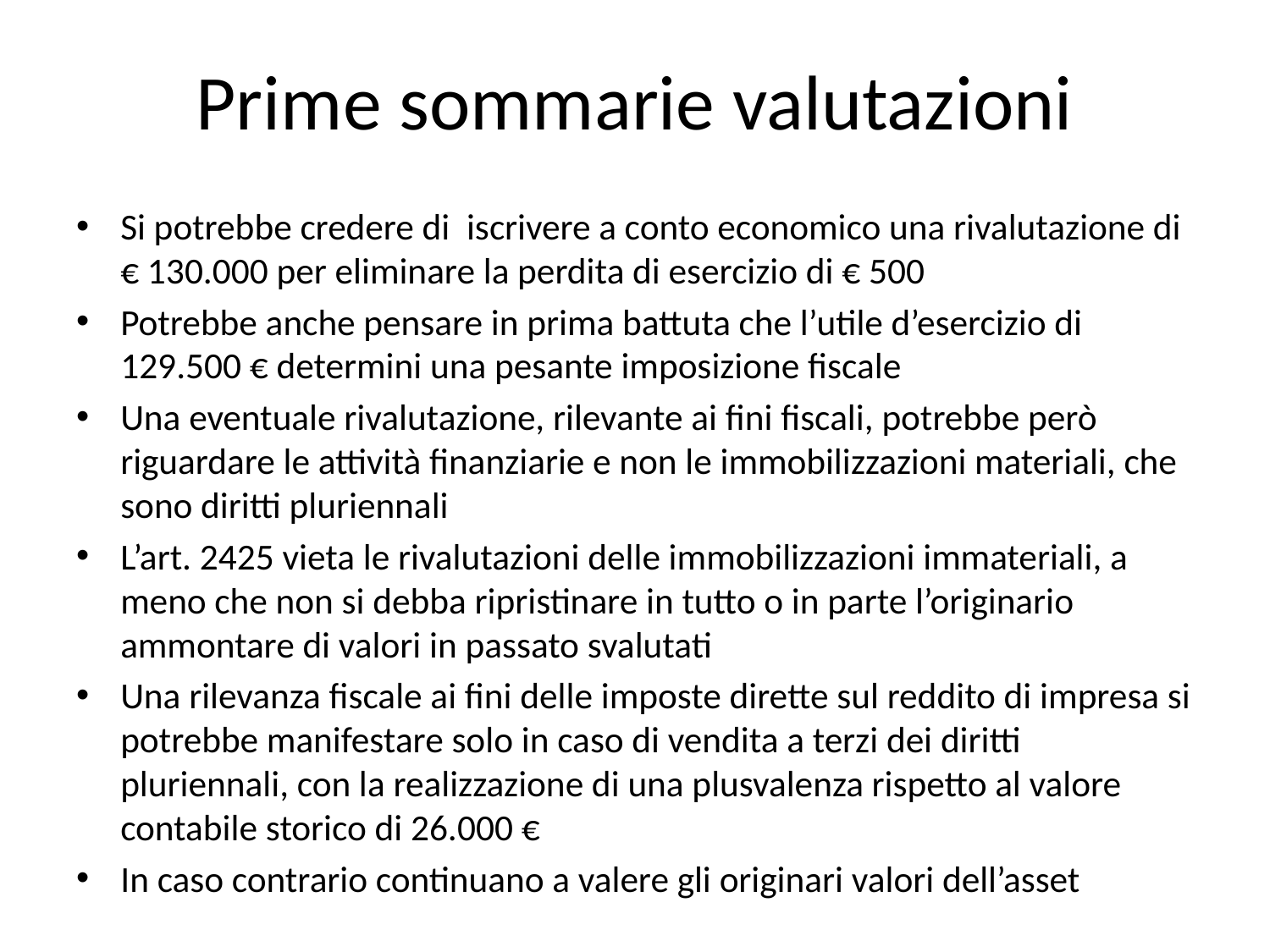

# Prime sommarie valutazioni
Si potrebbe credere di  iscrivere a conto economico una rivalutazione di € 130.000 per eliminare la perdita di esercizio di € 500
Potrebbe anche pensare in prima battuta che l’utile d’esercizio di 129.500 € determini una pesante imposizione fiscale
Una eventuale rivalutazione, rilevante ai fini fiscali, potrebbe però riguardare le attività finanziarie e non le immobilizzazioni materiali, che sono diritti pluriennali
L’art. 2425 vieta le rivalutazioni delle immobilizzazioni immateriali, a meno che non si debba ripristinare in tutto o in parte l’originario ammontare di valori in passato svalutati
Una rilevanza fiscale ai fini delle imposte dirette sul reddito di impresa si potrebbe manifestare solo in caso di vendita a terzi dei diritti pluriennali, con la realizzazione di una plusvalenza rispetto al valore contabile storico di 26.000 €
In caso contrario continuano a valere gli originari valori dell’asset